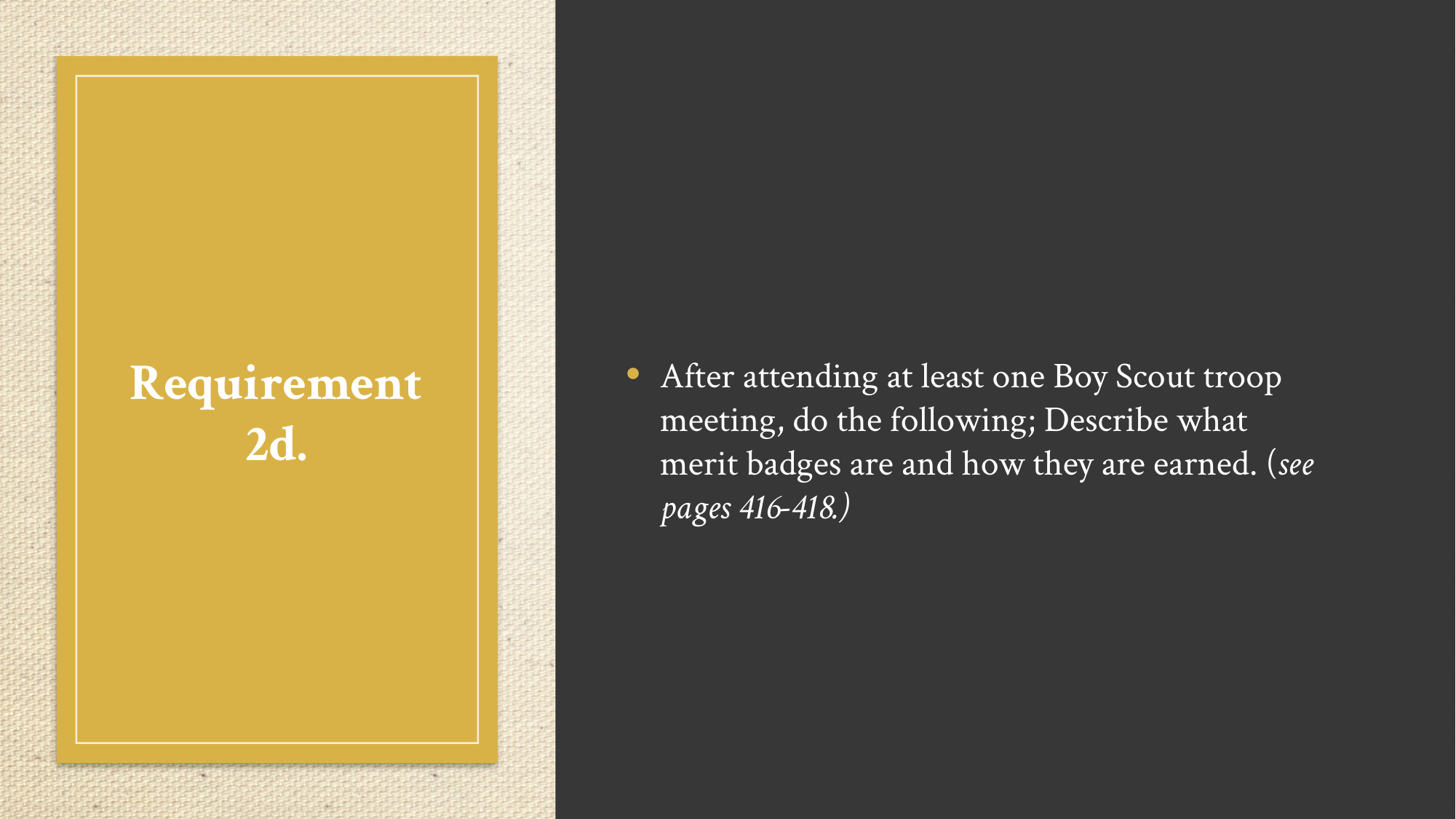

After attending at least one Boy Scout troop meeting, do the following; Describe what merit badges are and how they are earned. (see pages 416-418.)

# Requirement 2d.